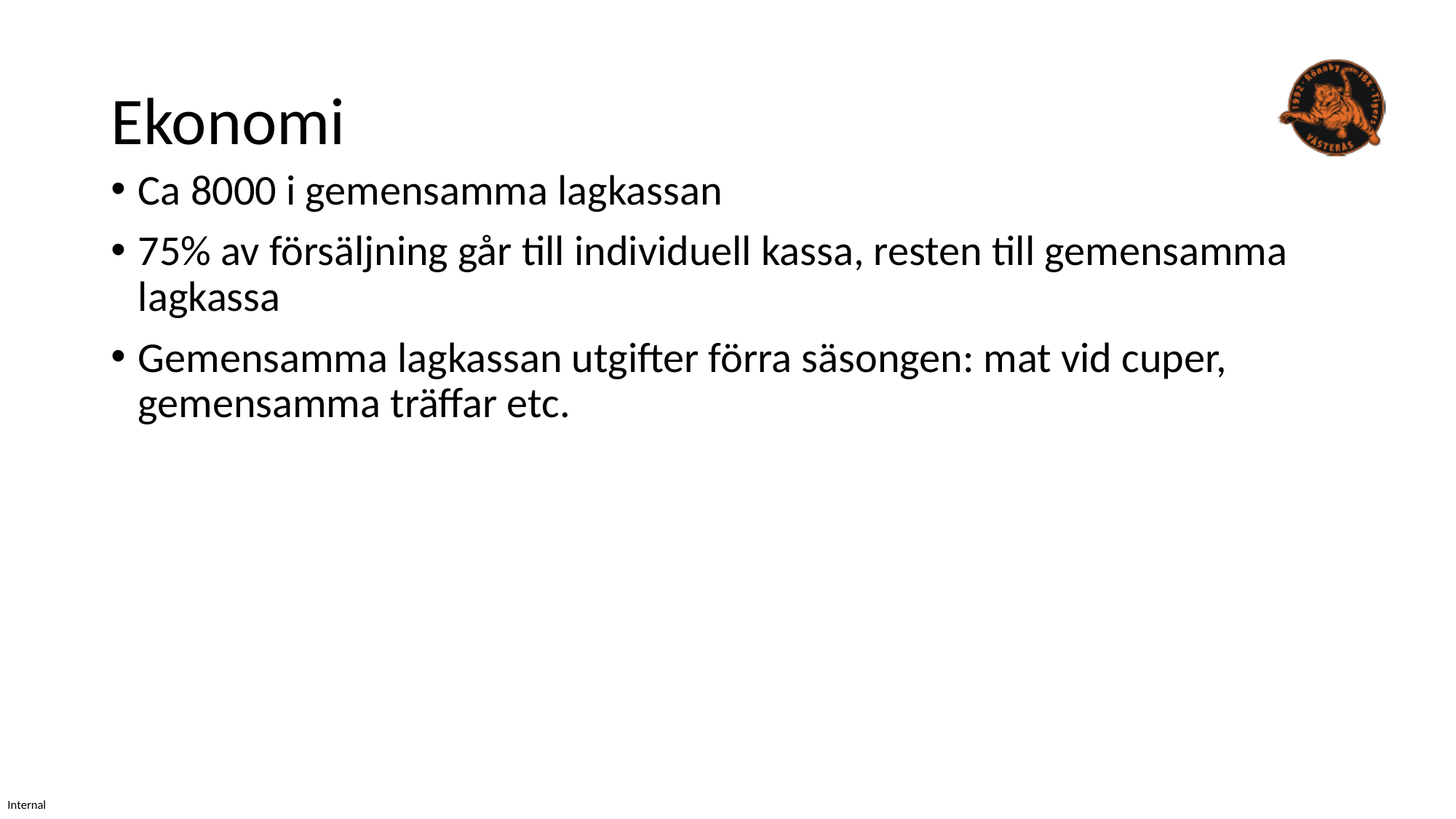

# Ekonomi
Ca 8000 i gemensamma lagkassan
75% av försäljning går till individuell kassa, resten till gemensamma lagkassa
Gemensamma lagkassan utgifter förra säsongen: mat vid cuper, gemensamma träffar etc.